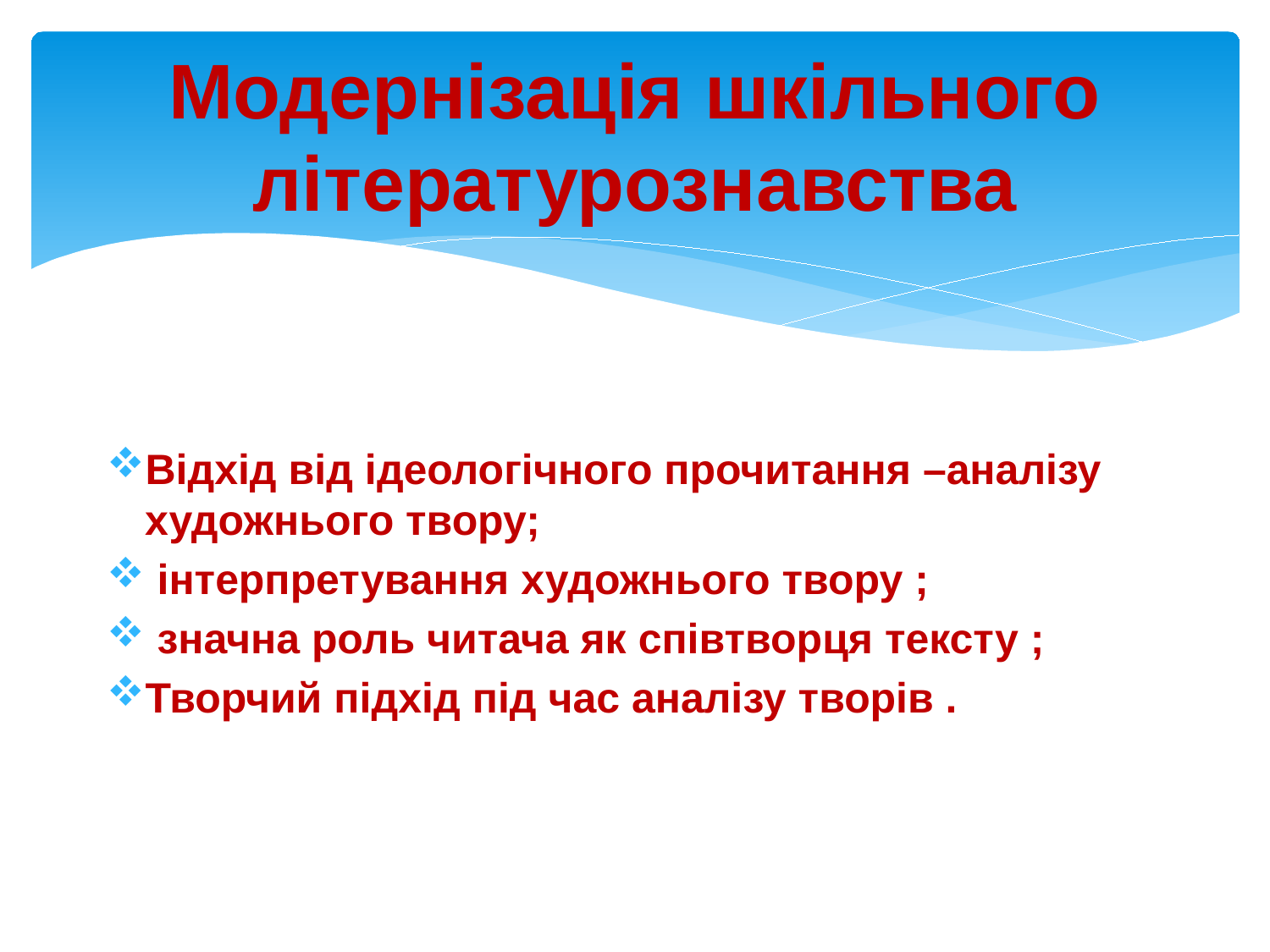

# Модернізація шкільного літературознавства
Відхід від ідеологічного прочитання –аналізу художнього твору;
 інтерпретування художнього твору ;
 значна роль читача як співтворця тексту ;
Творчий підхід під час аналізу творів .